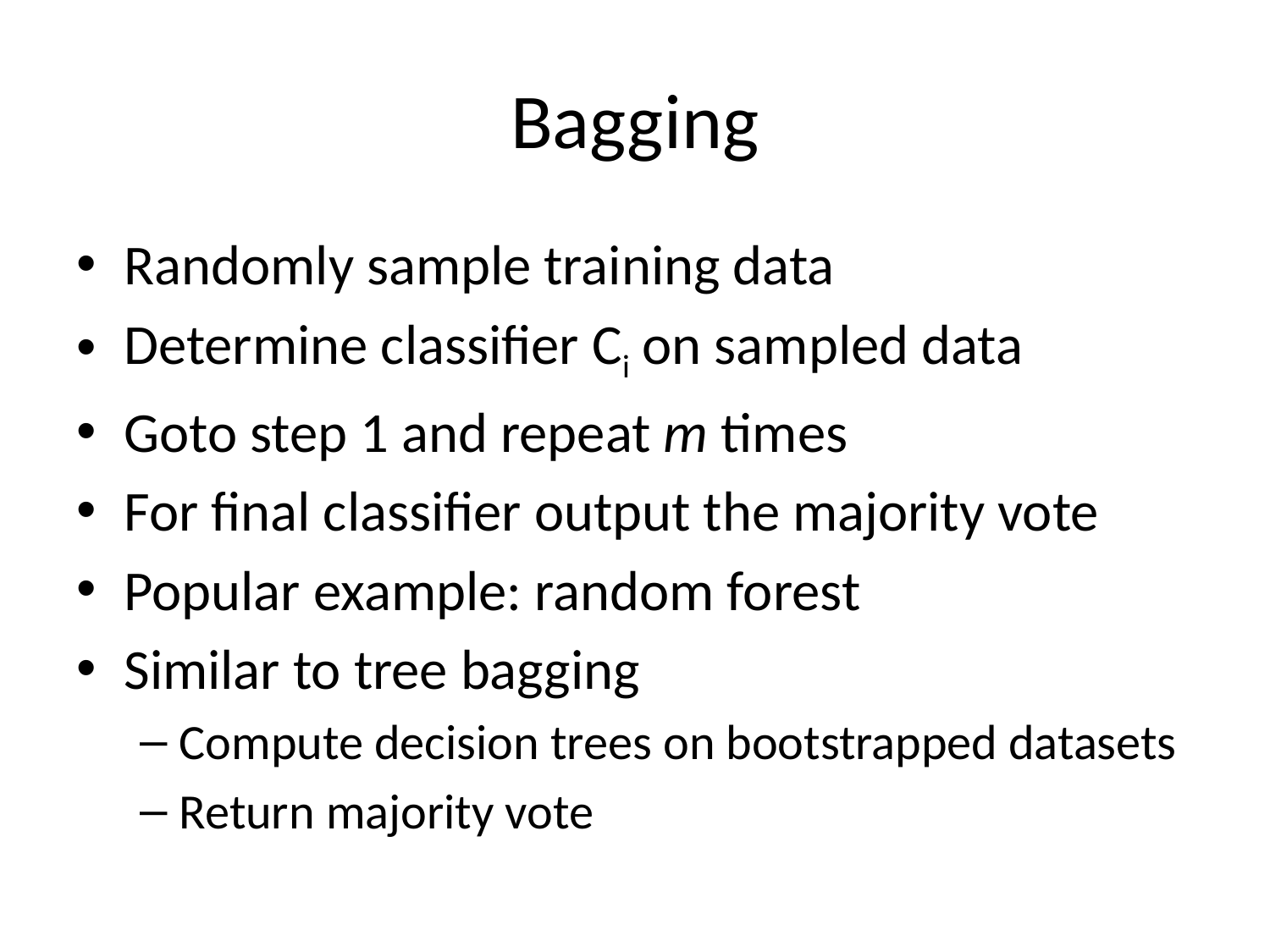

# Bagging
Randomly sample training data
Determine classifier Ci on sampled data
Goto step 1 and repeat m times
For final classifier output the majority vote
Popular example: random forest
Similar to tree bagging
Compute decision trees on bootstrapped datasets
Return majority vote